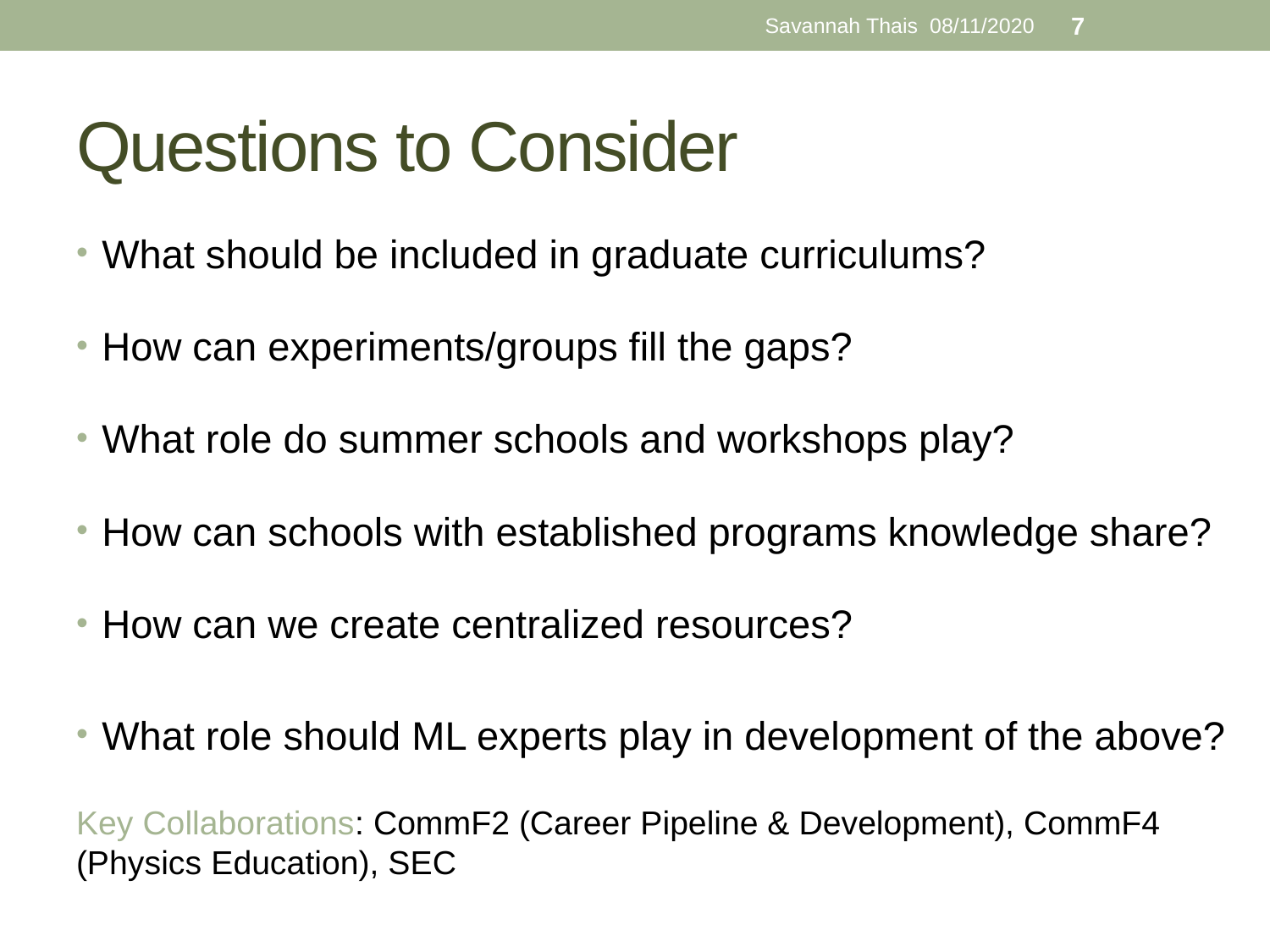

Savannah Thais  08/11/2020
7
# Questions to Consider
What should be included in graduate curriculums?

How can experiments/groups fill the gaps?

What role do summer schools and workshops play?

How can schools with established programs knowledge share?

How can we create centralized resources?

What role should ML experts play in development of the above?

Key Collaborations: CommF2 (Career Pipeline & Development), CommF4 (Physics Education), SEC